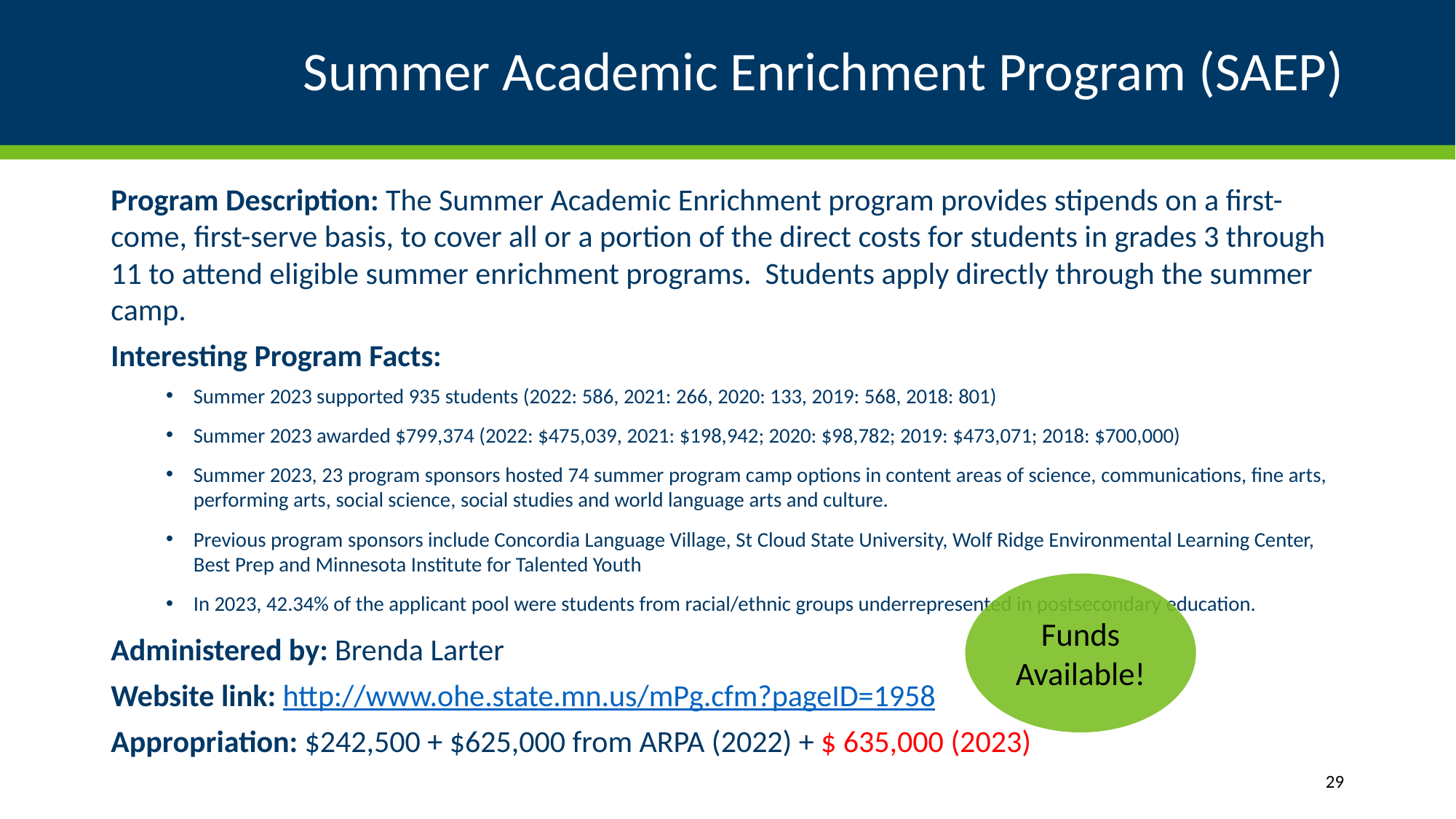

# Summer Academic Enrichment Program (SAEP)
Program Description: The Summer Academic Enrichment program provides stipends on a first-come, first-serve basis, to cover all or a portion of the direct costs for students in grades 3 through 11 to attend eligible summer enrichment programs.  Students apply directly through the summer camp.
Interesting Program Facts:
Summer 2023 supported 935 students (2022: 586, 2021: 266, 2020: 133, 2019: 568, 2018: 801)​
Summer 2023 awarded $799,374 (2022: $475,039, 2021: $198,942; 2020: $98,782; 2019: $473,071; 2018: $700,000)​
Summer 2023, 23 program sponsors hosted 74 summer program camp options in content areas of science, communications, fine arts, performing arts, social science, social studies and world language arts and culture.​
Previous program sponsors include Concordia Language Village, St Cloud State University, Wolf Ridge Environmental Learning Center, Best Prep and Minnesota Institute for Talented Youth ​
In 2023, 42.34% of the applicant pool were students from racial/ethnic groups underrepresented in postsecondary education.
Administered by: Brenda Larter
Website link: http://www.ohe.state.mn.us/mPg.cfm?pageID=1958
Appropriation: $242,500 + $625,000 from ARPA (2022) + $ 635,000 (2023)
Funds Available!
29